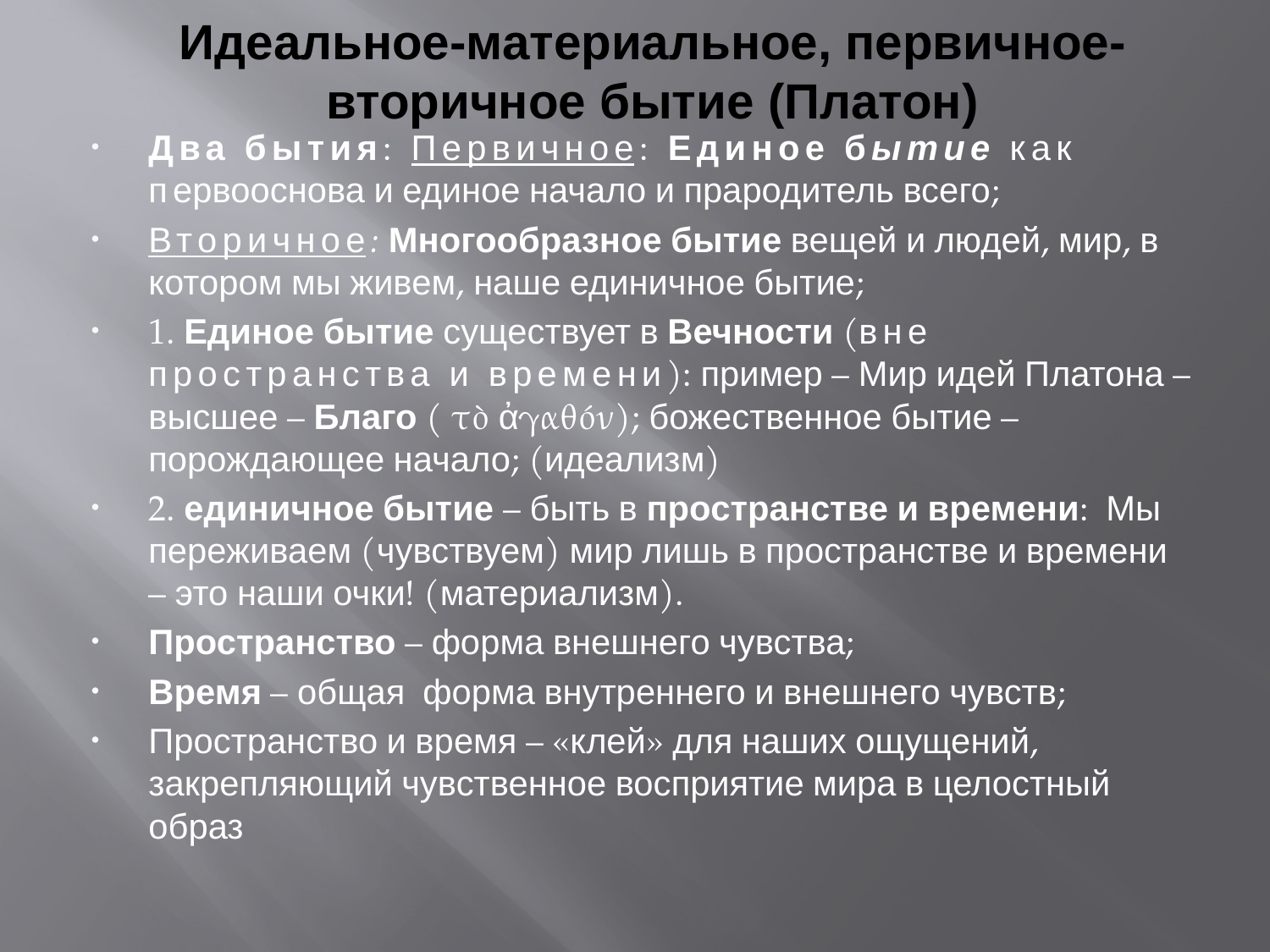

# Идеальное-материальное, первичное-вторичное бытие (Платон)
Два бытия: Первичное: Единое бытие как первооснова и единое начало и прародитель всего;
Вторичное: Многообразное бытие вещей и людей, мир, в котором мы живем, наше единичное бытие;
1. Единое бытие существует в Вечности (вне пространства и времени): пример – Мир идей Платона – высшее – Благо ( τὸ ἀγαθόν); божественное бытие – порождающее начало; (идеализм)
2. единичное бытие – быть в пространстве и времени:  Мы переживаем (чувствуем) мир лишь в пространстве и времени – это наши очки! (материализм).
Пространство – форма внешнего чувства;
Время – общая  форма внутреннего и внешнего чувств;
Пространство и время – «клей» для наших ощущений, закрепляющий чувственное восприятие мира в целостный образ